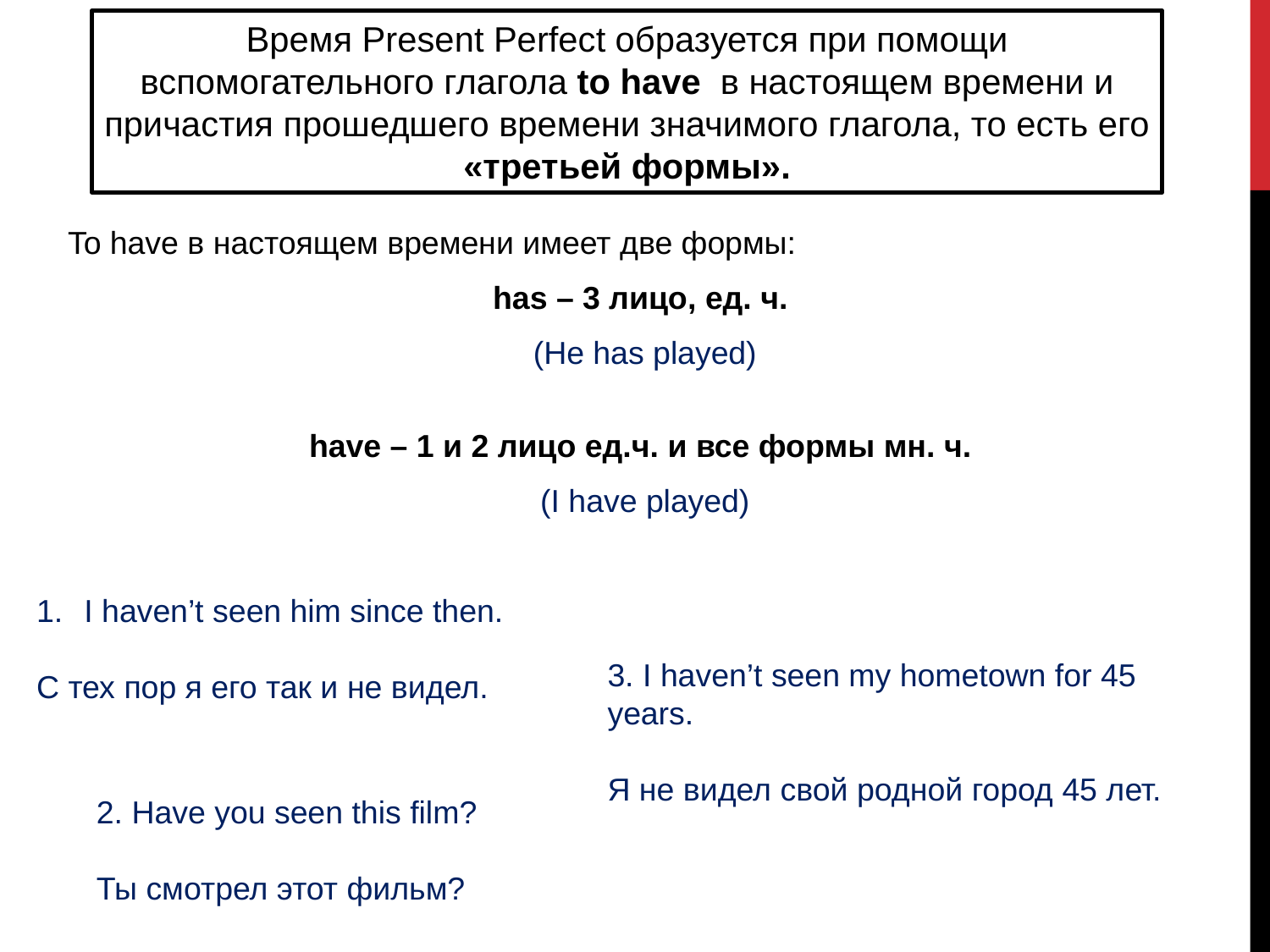

Время Present Perfect образуется при помощи вспомогательного глагола to have  в настоящем времени и причастия прошедшего времени значимого глагола, то есть его «третьей формы».
To have в настоящем времени имеет две формы:
has – 3 лицо, ед. ч.
(He has played)
have – 1 и 2 лицо ед.ч. и все формы мн. ч.
(I have played)
I haven’t seen him since then.

С тех пор я его так и не видел.
3. I haven’t seen my hometown for 45 years.

Я не видел свой родной город 45 лет.
2. Have you seen this film?

Ты смотрел этот фильм?